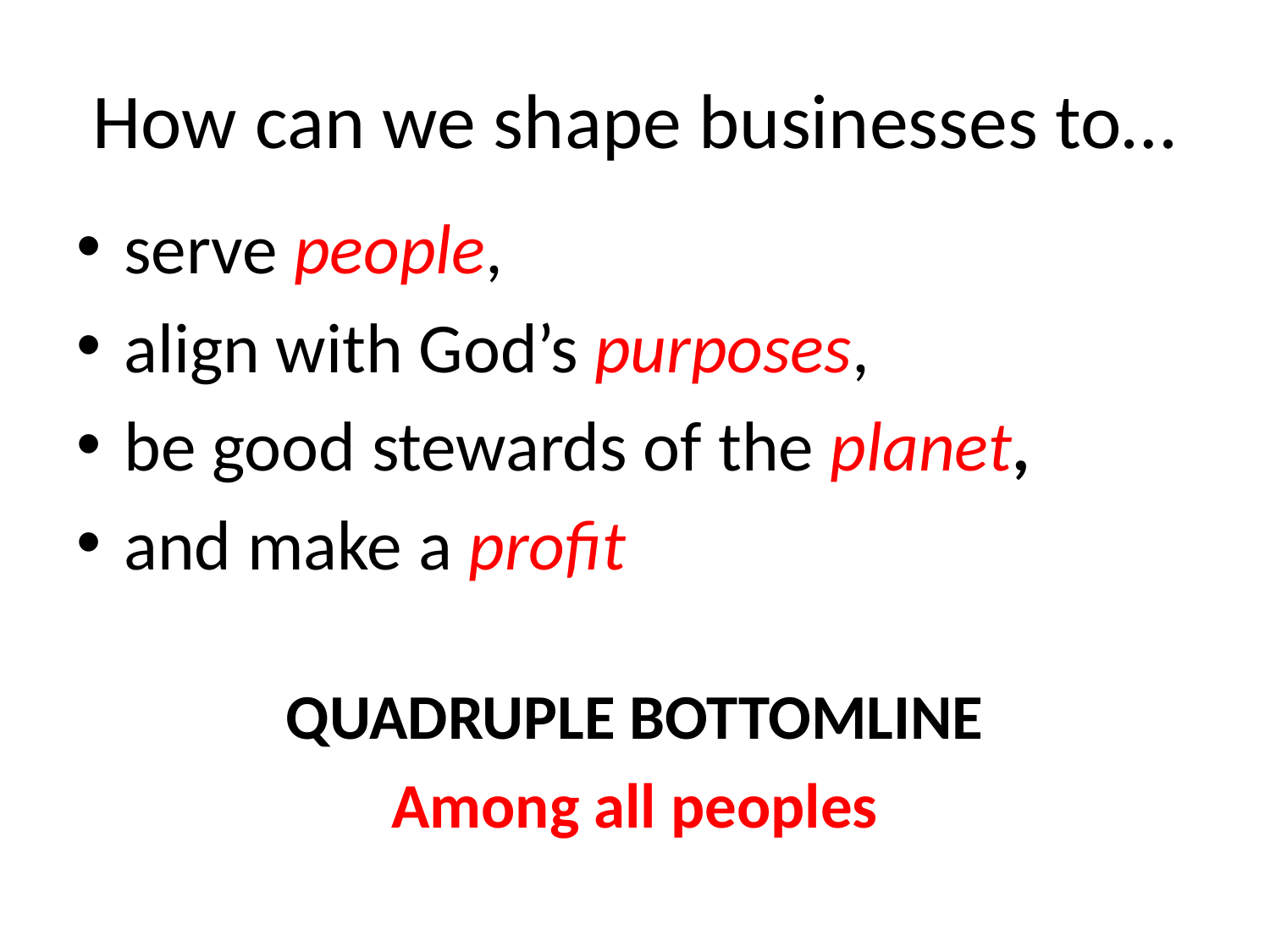

# How can we shape businesses to…
serve people,
align with God’s purposes,
be good stewards of the planet,
and make a profit

QUADRUPLE BOTTOMLINE
Among all peoples